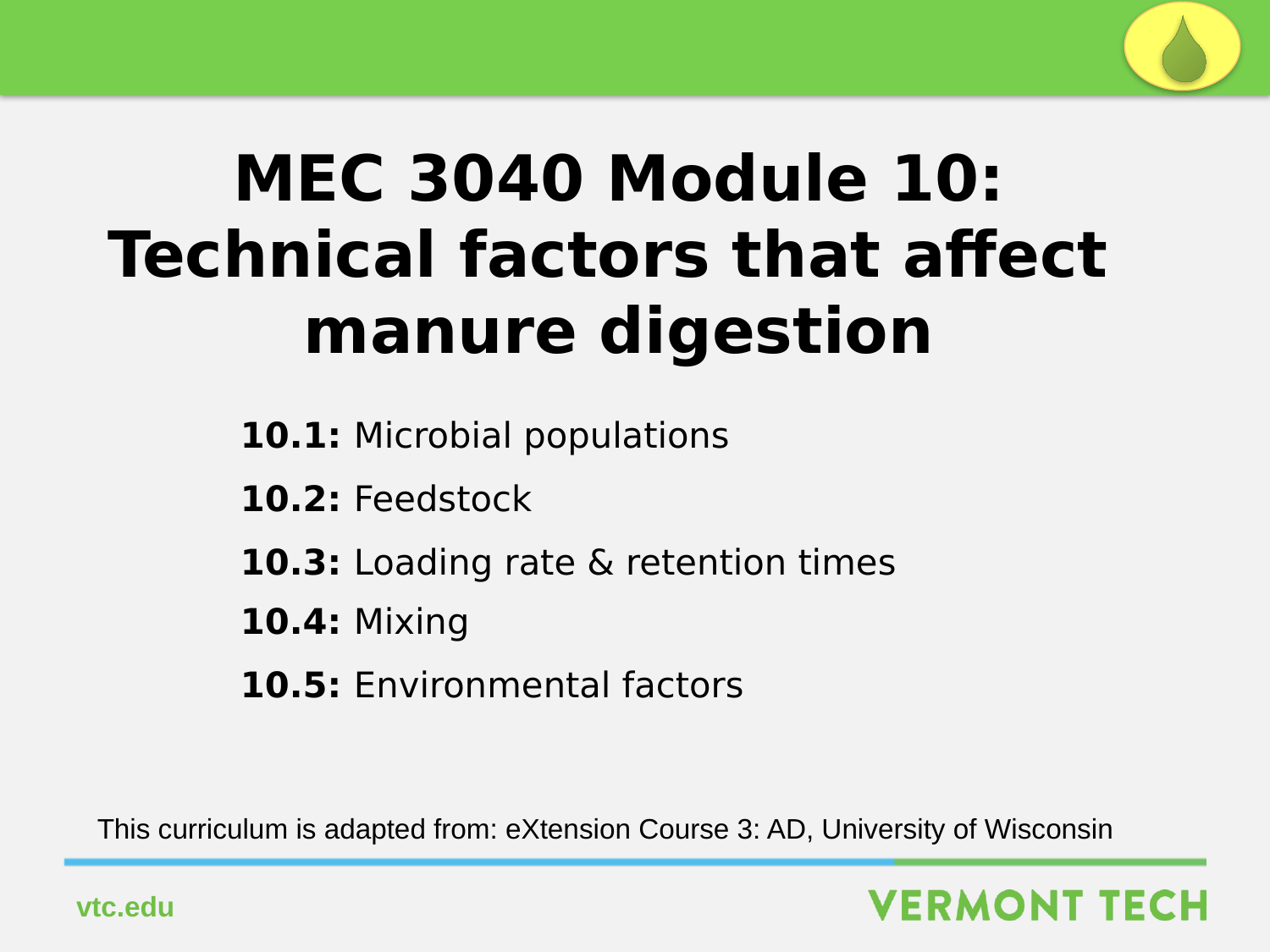

MEC 3040 Module 10:
Technical factors that affect
manure digestion
10.1: Microbial populations

10.2: Feedstock

10.3: Loading rate & retention times

10.4: Mixing

10.5: Environmental factors
This curriculum is adapted from: eXtension Course 3: AD, University of Wisconsin